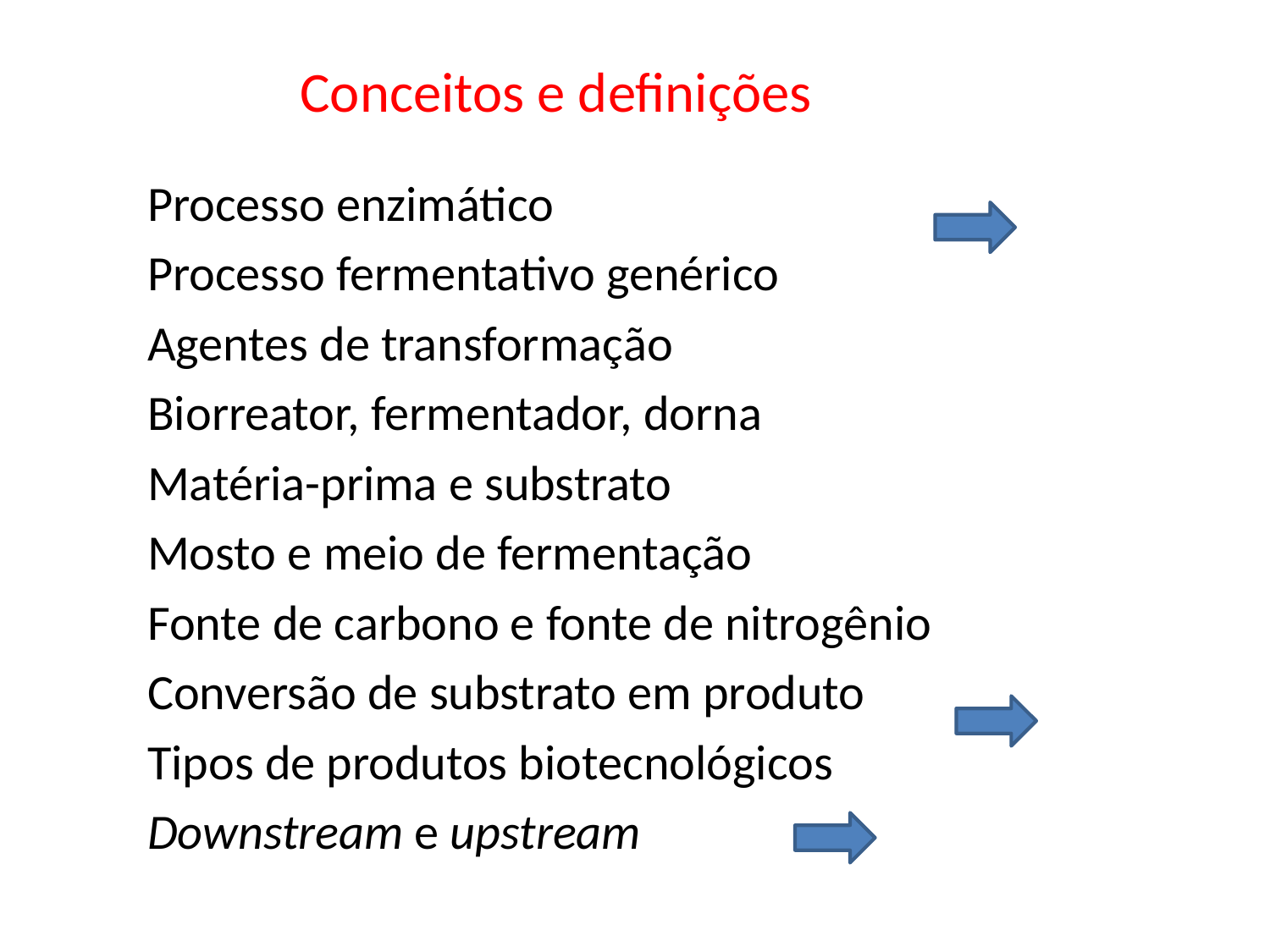

Conceitos e definições
Processo enzimático
Processo fermentativo genérico
Agentes de transformação
Biorreator, fermentador, dorna
Matéria-prima e substrato
Mosto e meio de fermentação
Fonte de carbono e fonte de nitrogênio
Conversão de substrato em produto
Tipos de produtos biotecnológicos
Downstream e upstream